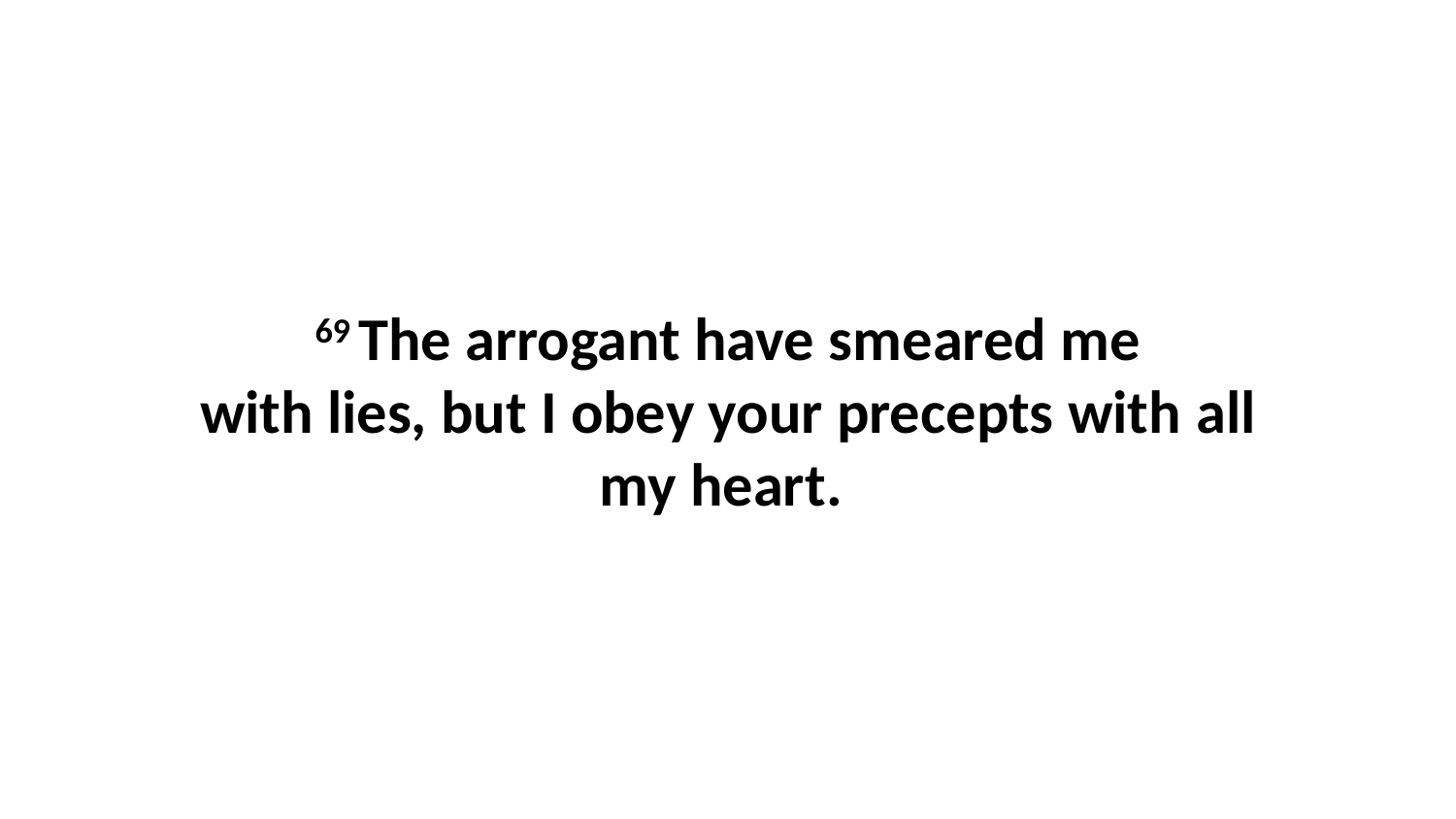

69 The arrogant have smeared me with lies, but I obey your precepts with all my heart.